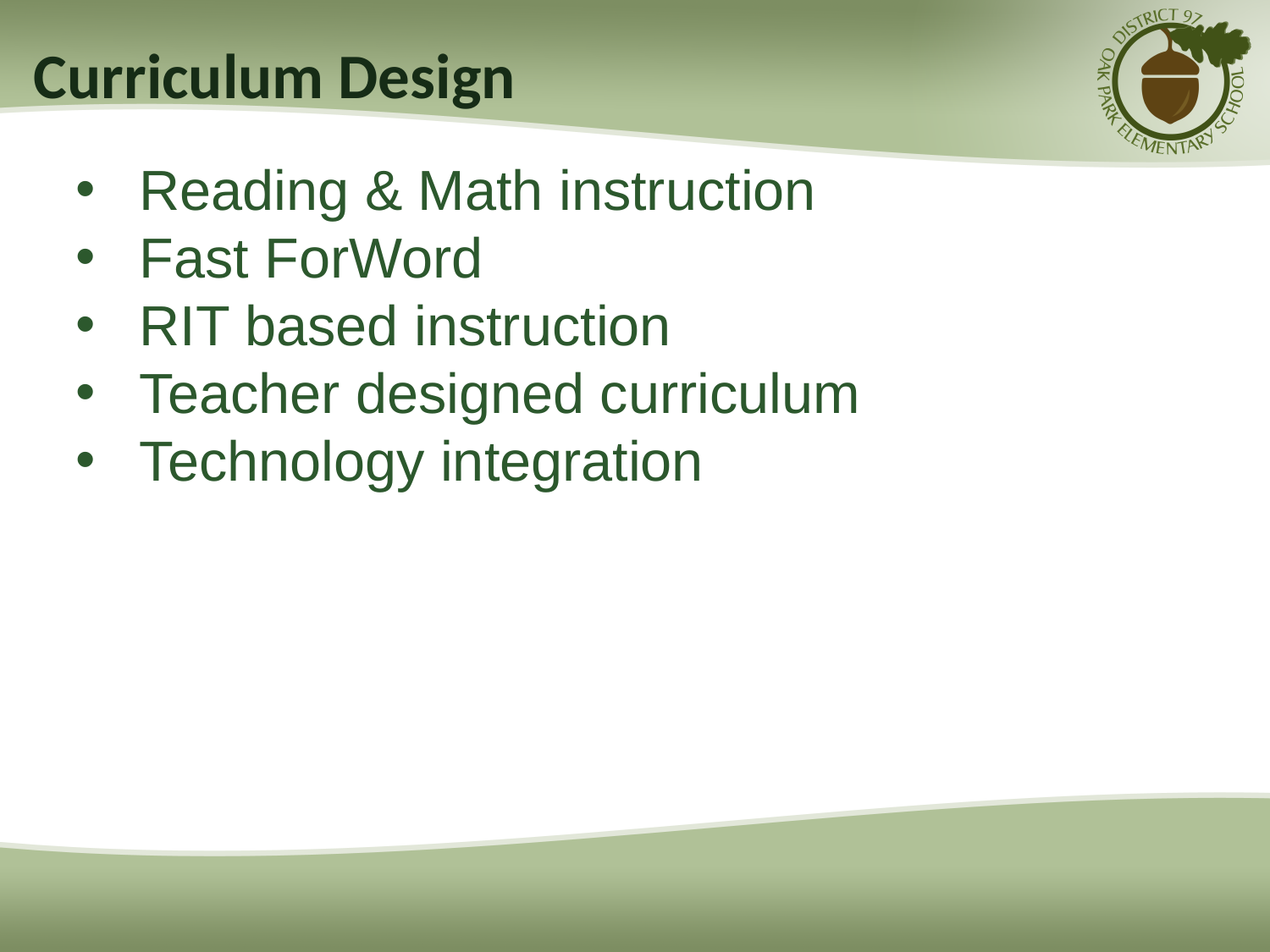

# Curriculum Design
Reading & Math instruction
Fast ForWord
RIT based instruction
Teacher designed curriculum
Technology integration